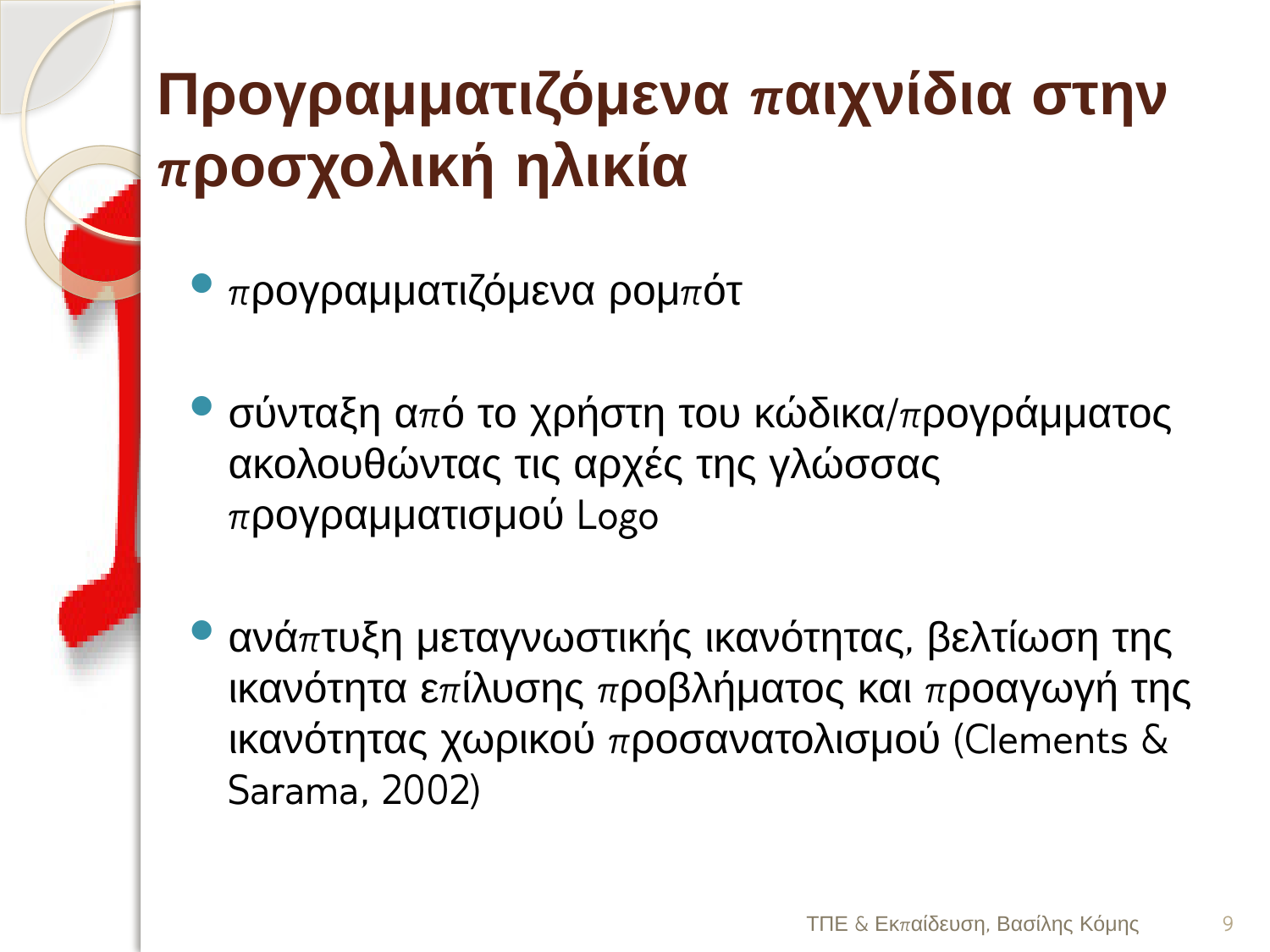

# Προγραμματιζόμενα παιχνίδια στην προσχολική ηλικία
προγραμματιζόμενα ρομπότ

σύνταξη από το χρήστη του κώδικα/προγράμματος ακολουθώντας τις αρχές της γλώσσας προγραμματισμού Logo

ανάπτυξη μεταγνωστικής ικανότητας, βελτίωση της ικανότητα επίλυσης προβλήματος και προαγωγή της ικανότητας χωρικού προσανατολισμού (Clements & Sarama, 2002)
ΤΠΕ & Εκπαίδευση, Βασίλης Κόμης
9